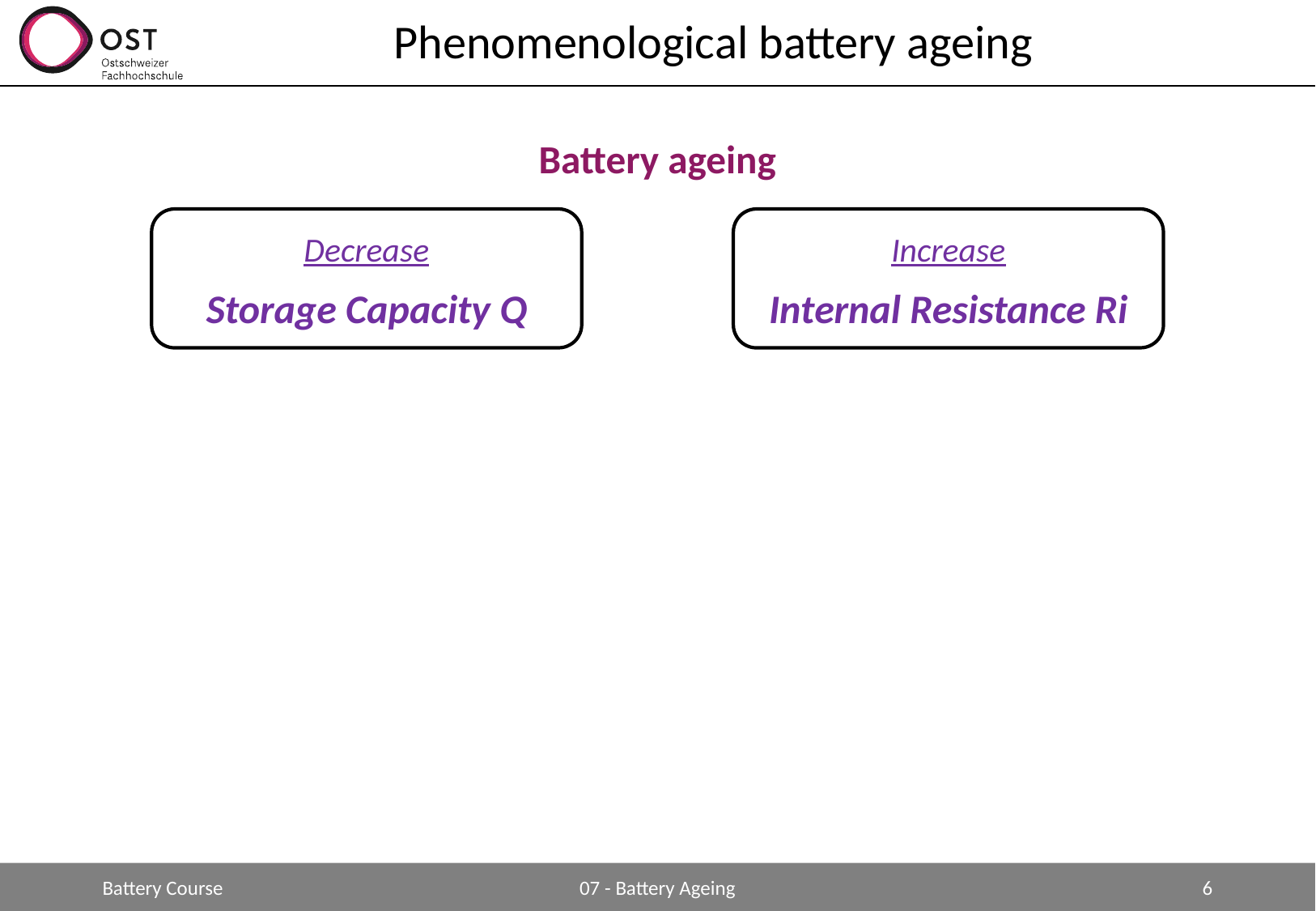

# Phenomenological battery ageing
Battery ageing

Decrease
Storage Capacity Q
Increase
Internal Resistance Ri
Battery Course
07 - Battery Ageing
6